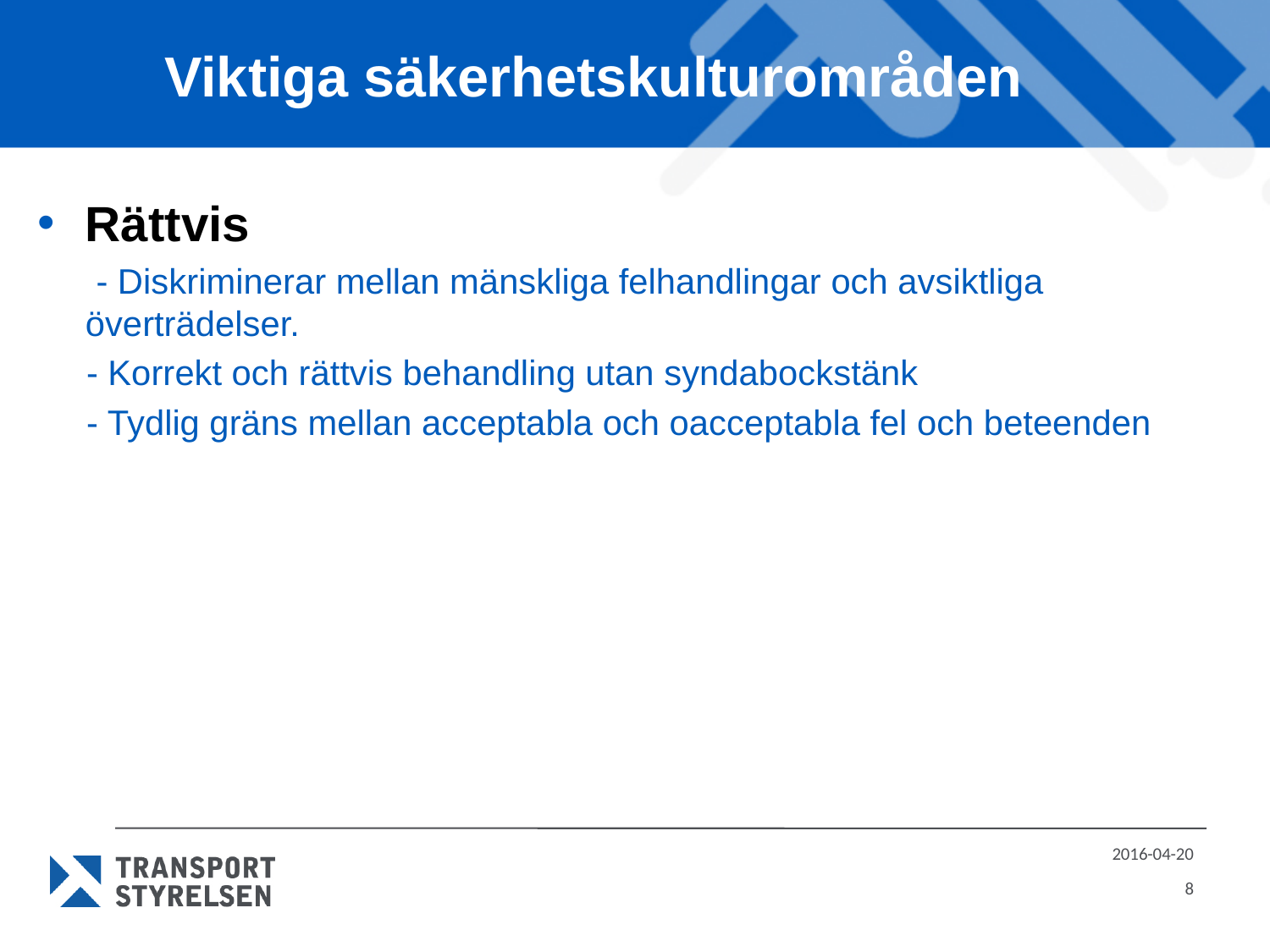

# Viktiga säkerhetskulturområden
Rättvis
      - Diskriminerar mellan mänskliga felhandlingar och avsiktliga överträdelser.
     - Korrekt och rättvis behandling utan syndabockstänk
     - Tydlig gräns mellan acceptabla och oacceptabla fel och beteenden

2016-04-20
8